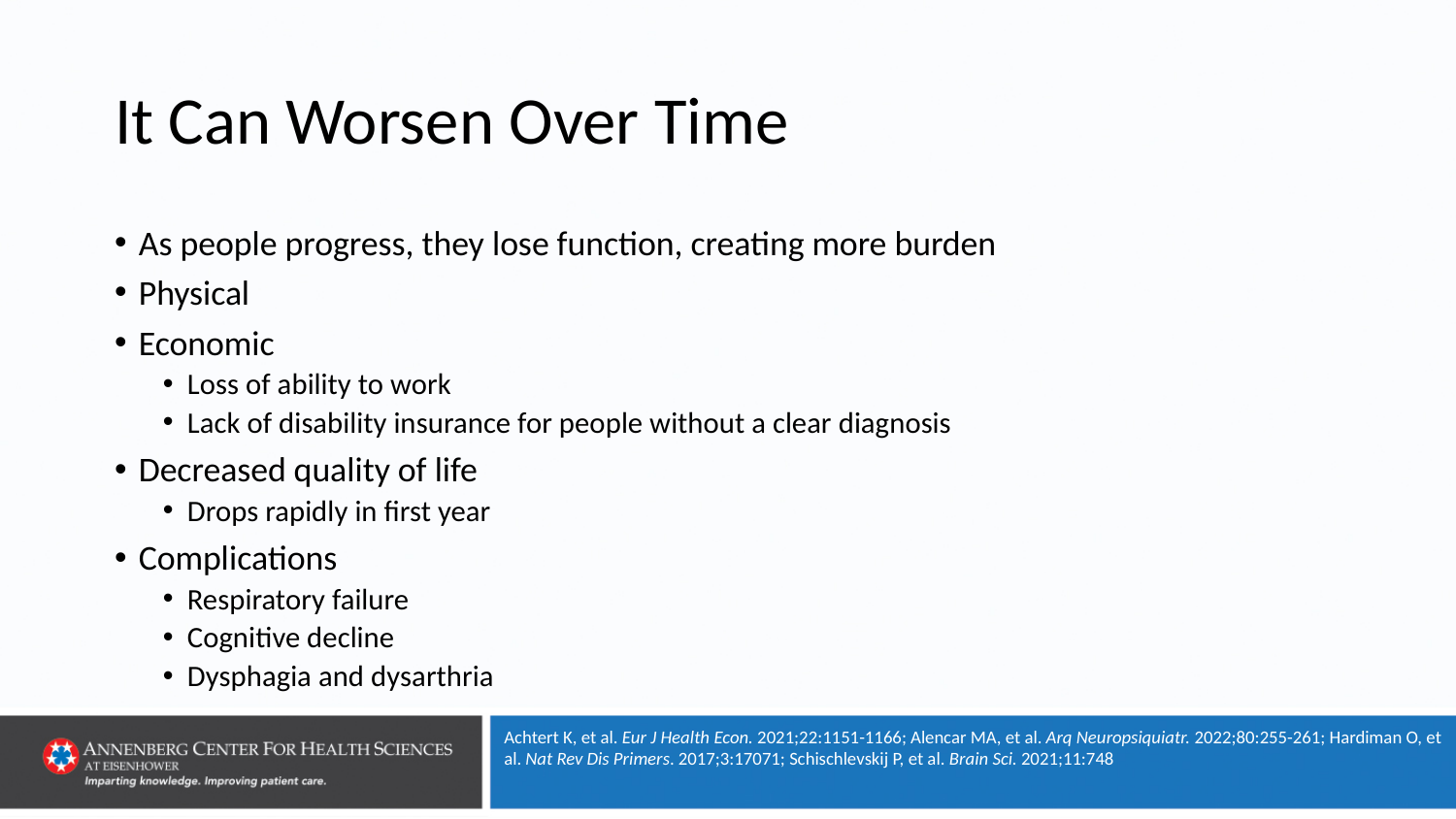

# It Can Worsen Over Time
As people progress, they lose function, creating more burden
Physical
Economic
Loss of ability to work
Lack of disability insurance for people without a clear diagnosis
Decreased quality of life
Drops rapidly in first year
Complications
Respiratory failure
Cognitive decline
Dysphagia and dysarthria
Achtert K, et al. Eur J Health Econ. 2021;22:1151-1166; Alencar MA, et al. Arq Neuropsiquiatr. 2022;80:255-261; Hardiman O, et al. Nat Rev Dis Primers. 2017;3:17071; Schischlevskij P, et al. Brain Sci. 2021;11:748